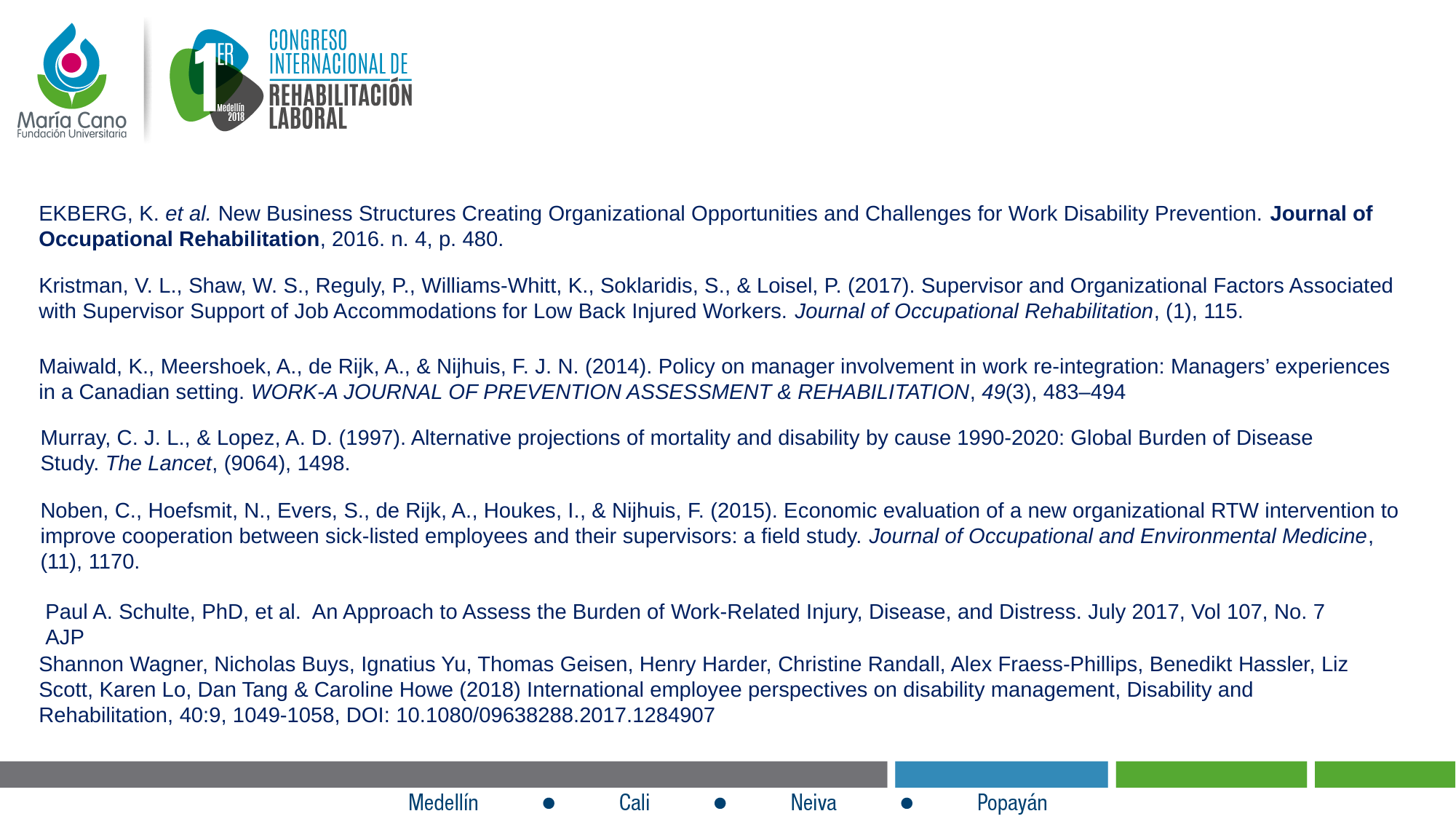

EKBERG, K. et al. New Business Structures Creating Organizational Opportunities and Challenges for Work Disability Prevention. Journal of Occupational Rehabilitation, 2016. n. 4, p. 480.
Kristman, V. L., Shaw, W. S., Reguly, P., Williams-Whitt, K., Soklaridis, S., & Loisel, P. (2017). Supervisor and Organizational Factors Associated with Supervisor Support of Job Accommodations for Low Back Injured Workers. Journal of Occupational Rehabilitation, (1), 115.
Maiwald, K., Meershoek, A., de Rijk, A., & Nijhuis, F. J. N. (2014). Policy on manager involvement in work re-integration: Managers’ experiences in a Canadian setting. WORK-A JOURNAL OF PREVENTION ASSESSMENT & REHABILITATION, 49(3), 483–494
Murray, C. J. L., & Lopez, A. D. (1997). Alternative projections of mortality and disability by cause 1990-2020: Global Burden of Disease Study. The Lancet, (9064), 1498.
Noben, C., Hoefsmit, N., Evers, S., de Rijk, A., Houkes, I., & Nijhuis, F. (2015). Economic evaluation of a new organizational RTW intervention to improve cooperation between sick-listed employees and their supervisors: a field study. Journal of Occupational and Environmental Medicine, (11), 1170.
Paul A. Schulte, PhD, et al.  An Approach to Assess the Burden of Work-Related Injury, Disease, and Distress. July 2017, Vol 107, No. 7 AJP
Shannon Wagner, Nicholas Buys, Ignatius Yu, Thomas Geisen, Henry Harder, Christine Randall, Alex Fraess-Phillips, Benedikt Hassler, Liz Scott, Karen Lo, Dan Tang & Caroline Howe (2018) International employee perspectives on disability management, Disability and Rehabilitation, 40:9, 1049-1058, DOI: 10.1080/09638288.2017.1284907